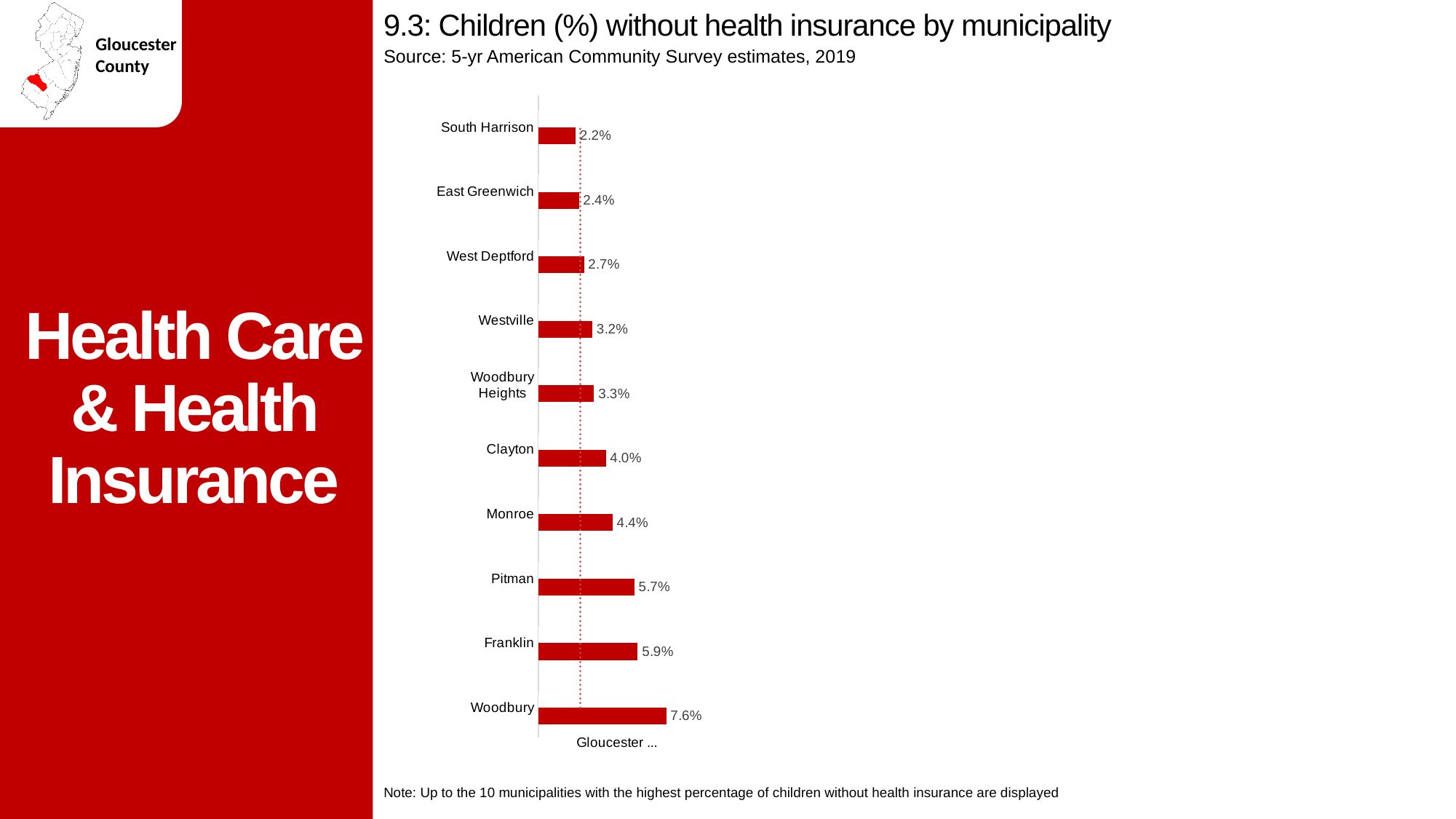

9.3: Children (%) without health insurance by municipality
Source: 5-yr American Community Survey estimates, 2019
Health Care & Health Insurance

### Chart

| Category | No health insurance | Gloucester avg. 2.50% |
|---|---|---|
| Woodbury | 0.076 | 0.025 |
| Franklin | 0.059000000000000004 | 0.025 |
| Pitman | 0.057 | 0.025 |
| Monroe | 0.044000000000000004 | 0.025 |
| Clayton | 0.04 | 0.025 |
| Woodbury Heights | 0.033 | 0.025 |
| Westville | 0.032 | 0.025 |
| West Deptford | 0.027000000000000003 | 0.025 |
| East Greenwich | 0.024 | 0.025 |
| South Harrison | 0.022000000000000002 | 0.025 |
Note: Up to the 10 municipalities with the highest percentage of children without health insurance are displayed